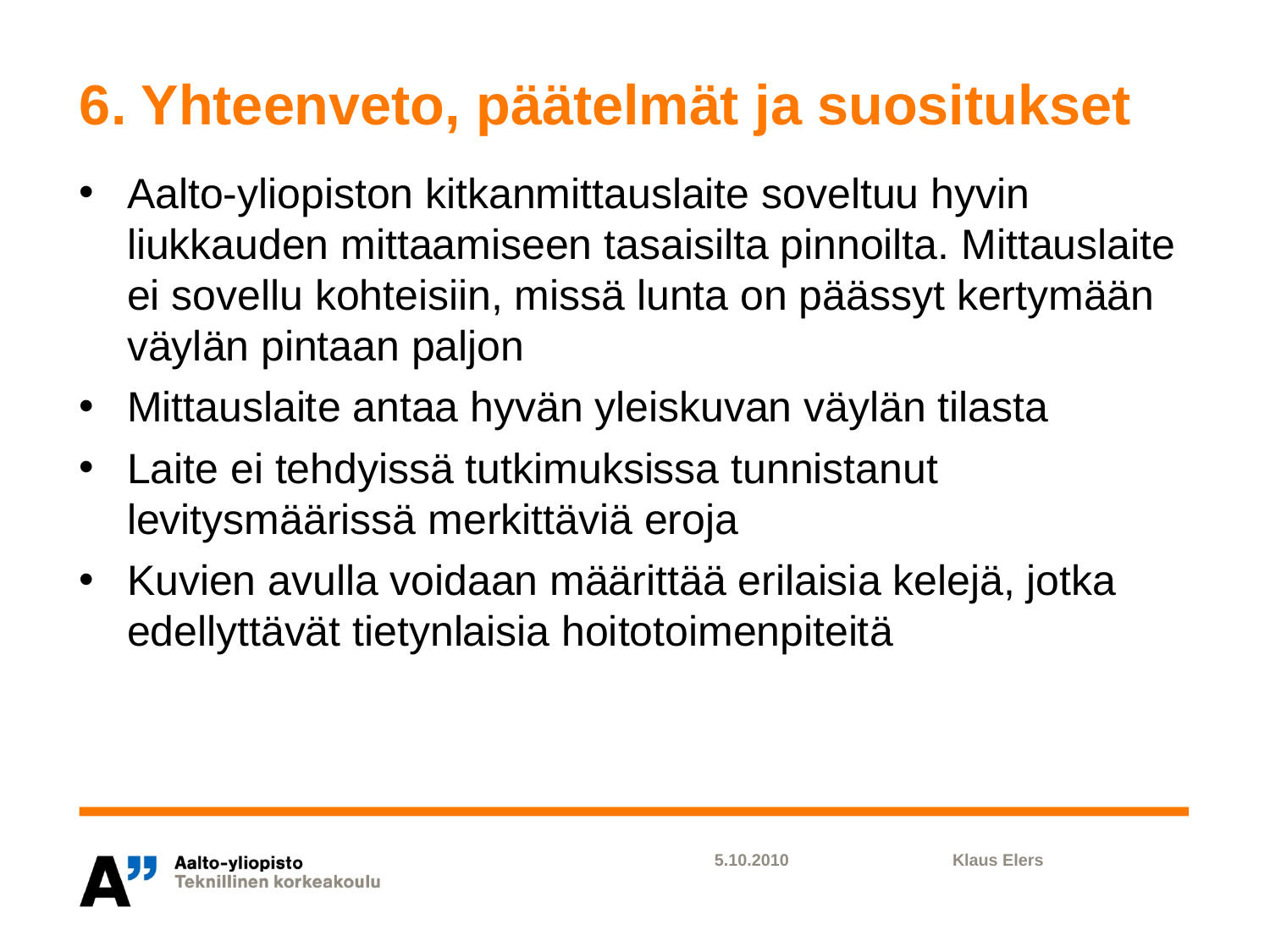

# 6. Yhteenveto, päätelmät ja suositukset
Aalto-yliopiston kitkanmittauslaite soveltuu hyvin liukkauden mittaamiseen tasaisilta pinnoilta. Mittauslaite ei sovellu kohteisiin, missä lunta on päässyt kertymään väylän pintaan paljon
Mittauslaite antaa hyvän yleiskuvan väylän tilasta
Laite ei tehdyissä tutkimuksissa tunnistanut levitysmäärissä merkittäviä eroja
Kuvien avulla voidaan määrittää erilaisia kelejä, jotka edellyttävät tietynlaisia hoitotoimenpiteitä
5.10.2010

Klaus Elers